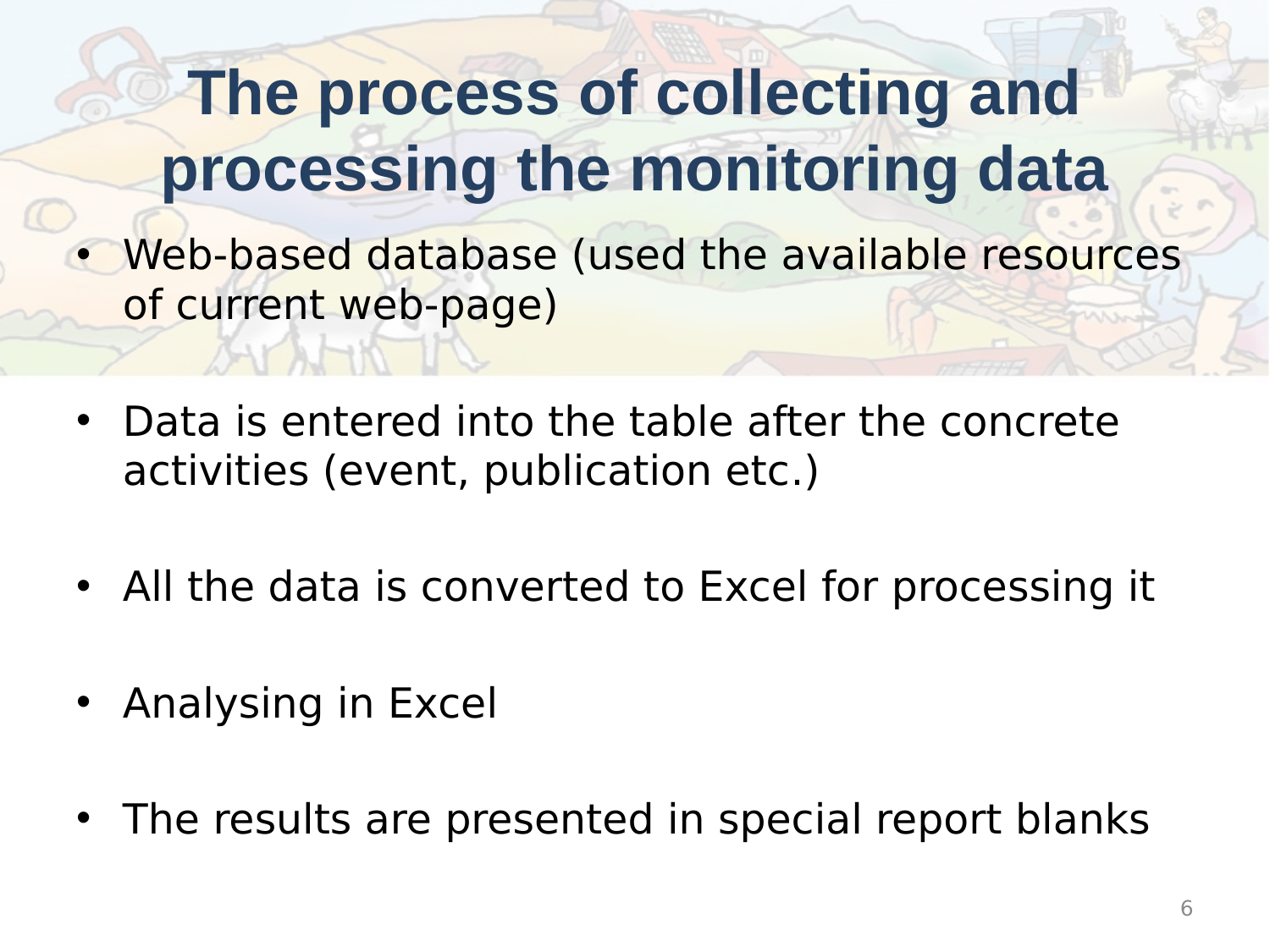

# The process of collecting and processing the monitoring data
Web-based database (used the available resources of current web-page)

Data is entered into the table after the concrete activities (event, publication etc.)

All the data is converted to Excel for processing it

Analysing in Excel

The results are presented in special report blanks

6